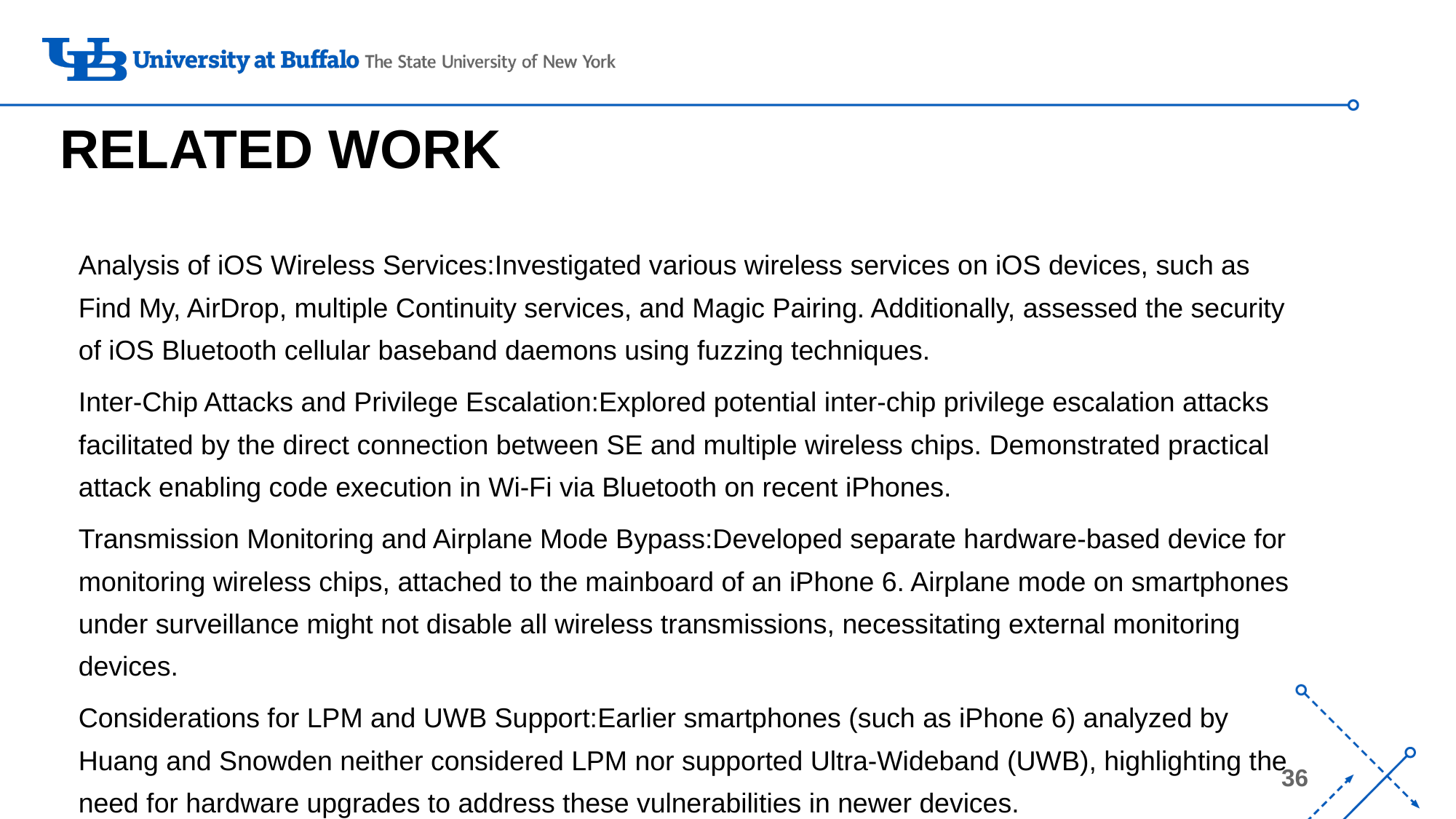

# RELATED WORK
Analysis of iOS Wireless Services:Investigated various wireless services on iOS devices, such as Find My, AirDrop, multiple Continuity services, and Magic Pairing. Additionally, assessed the security of iOS Bluetooth cellular baseband daemons using fuzzing techniques.
Inter-Chip Attacks and Privilege Escalation:Explored potential inter-chip privilege escalation attacks facilitated by the direct connection between SE and multiple wireless chips. Demonstrated practical attack enabling code execution in Wi-Fi via Bluetooth on recent iPhones.
Transmission Monitoring and Airplane Mode Bypass:Developed separate hardware-based device for monitoring wireless chips, attached to the mainboard of an iPhone 6. Airplane mode on smartphones under surveillance might not disable all wireless transmissions, necessitating external monitoring devices.
Considerations for LPM and UWB Support:Earlier smartphones (such as iPhone 6) analyzed by Huang and Snowden neither considered LPM nor supported Ultra-Wideband (UWB), highlighting the need for hardware upgrades to address these vulnerabilities in newer devices.